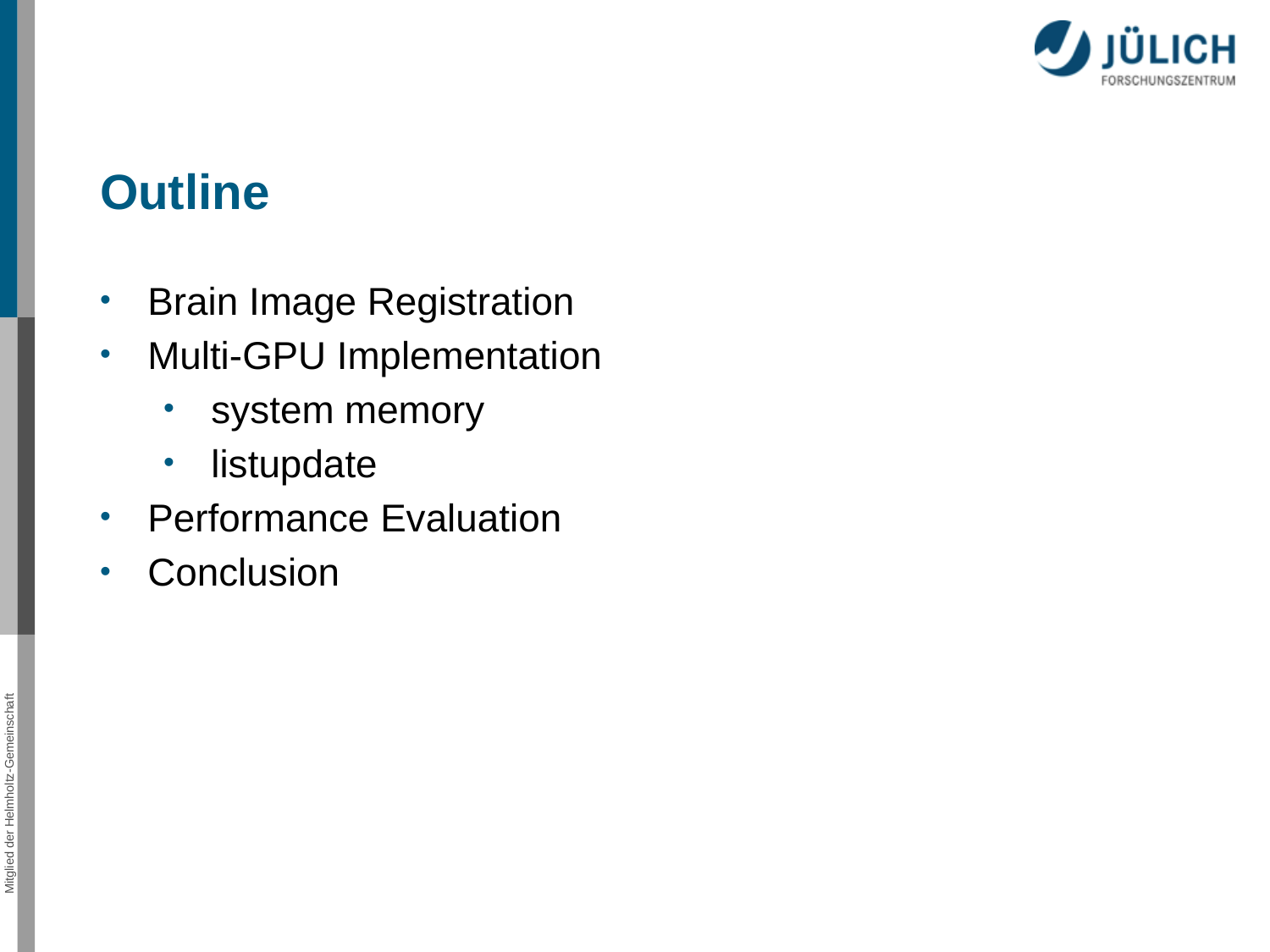

Outline
Brain Image Registration
Multi-GPU Implementation
system memory
listupdate
Performance Evaluation
Conclusion